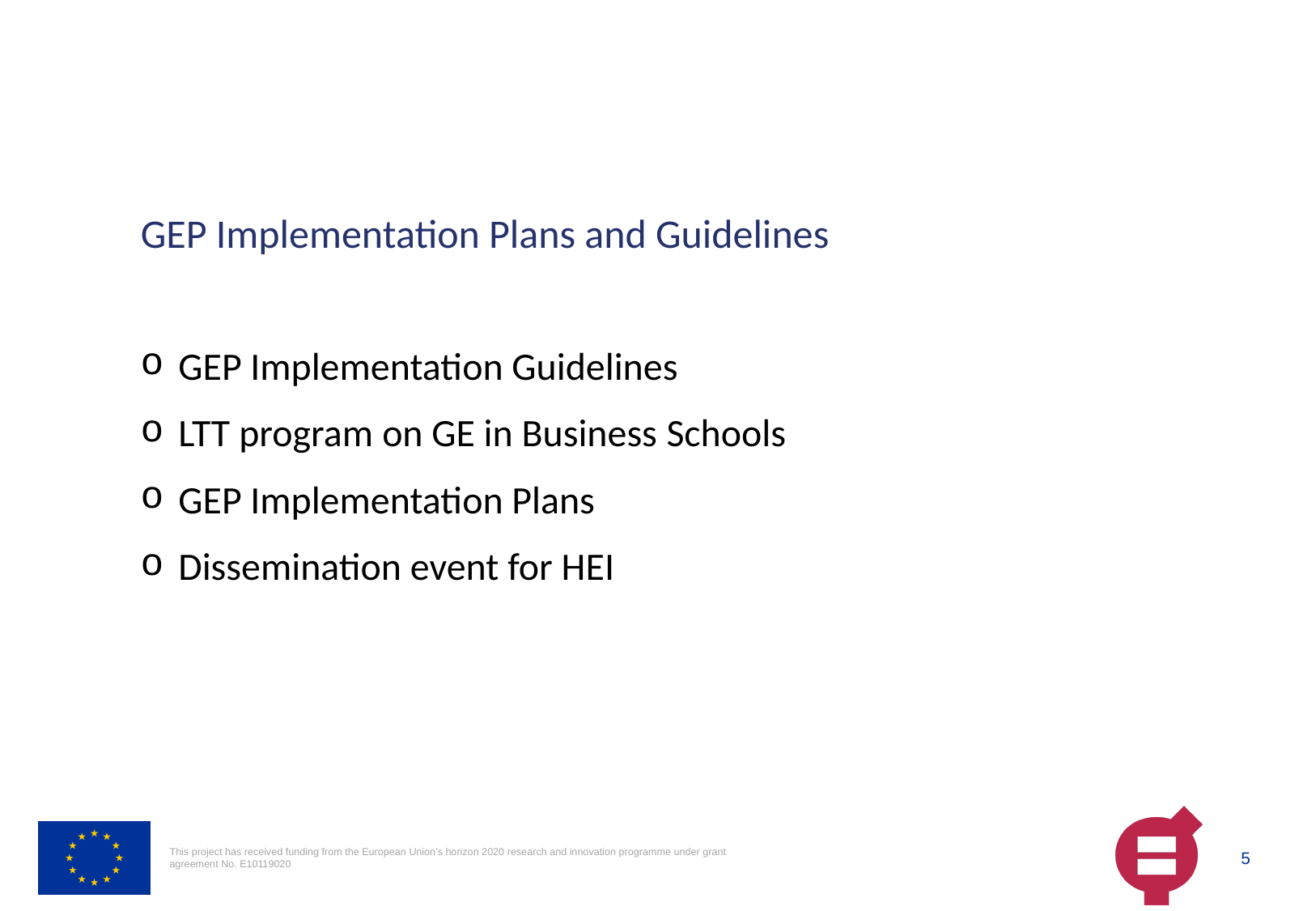

GEP Implementation Plans and Guidelines

GEP Implementation Guidelines

LTT program on GE in Business Schools

GEP Implementation Plans

Dissemination event for HEI